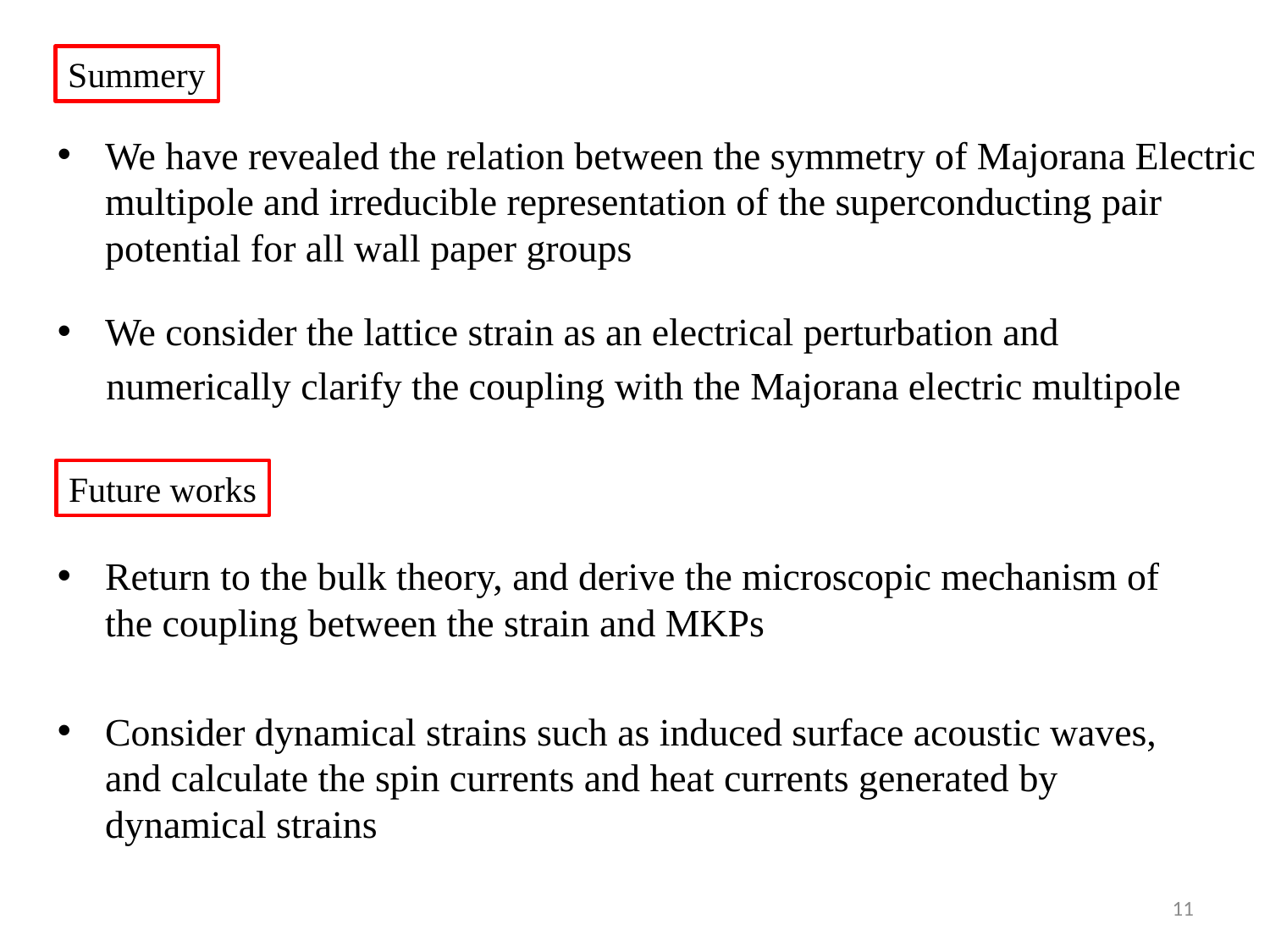

Summery

We have revealed the relation between the symmetry of Majorana Electric multipole and irreducible representation of the superconducting pair potential for all wall paper groups

We consider the lattice strain as an electrical perturbation and
     numerically clarify the coupling with the Majorana electric multipole
Future works

Return to the bulk theory, and derive the microscopic mechanism of the coupling between the strain and MKPs

Consider dynamical strains such as induced surface acoustic waves, and calculate the spin currents and heat currents generated by dynamical strains
11